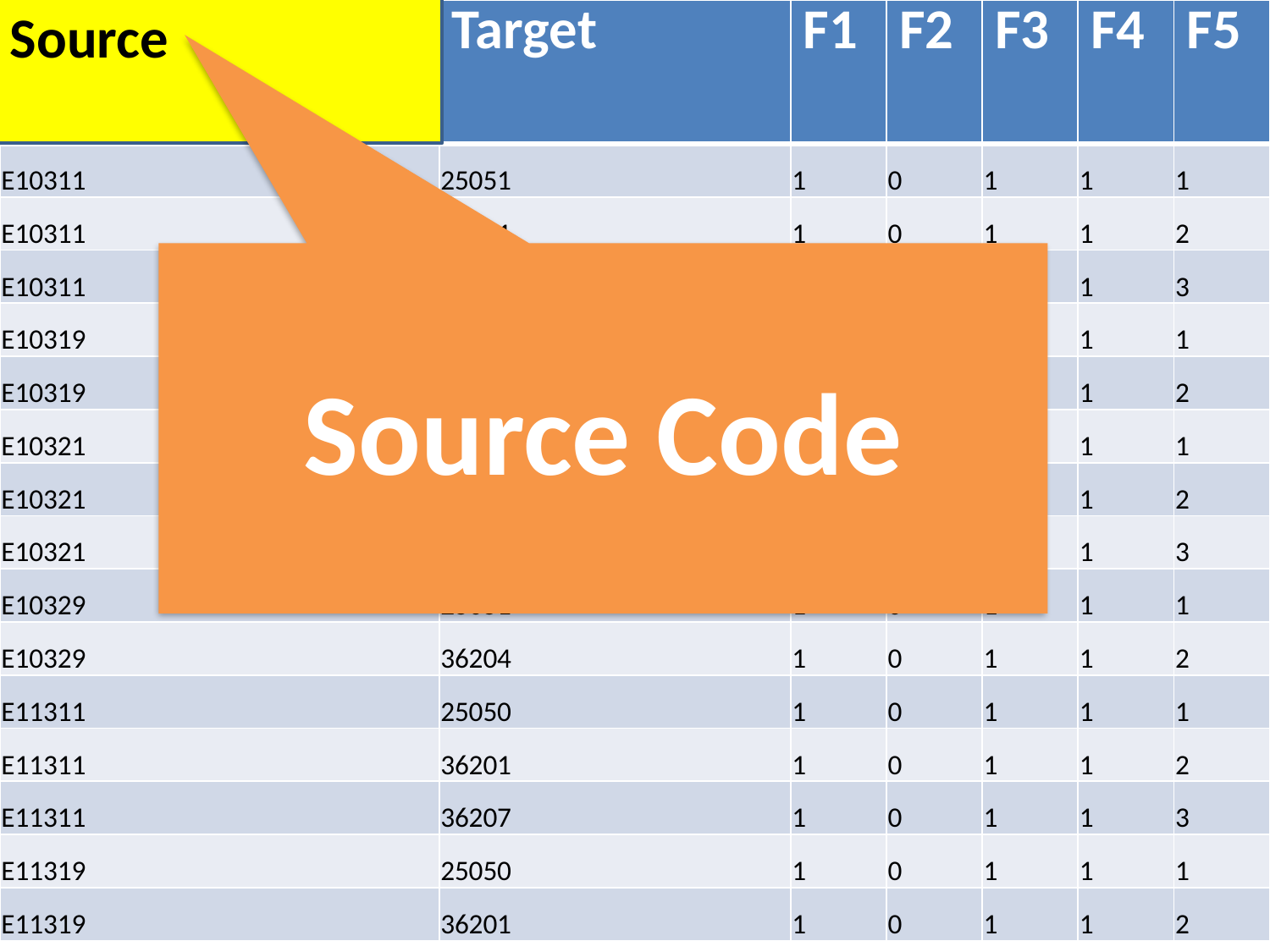

Source
| Source | Target | F1 | F2 | F3 | F4 | F5 |
| --- | --- | --- | --- | --- | --- | --- |
| E10311 | 25051 | 1 | 0 | 1 | 1 | 1 |
| E10311 | 36201 | 1 | 0 | 1 | 1 | 2 |
| E10311 | 36207 | 1 | 0 | 1 | 1 | 3 |
| E10319 | 25051 | 1 | 0 | 1 | 1 | 1 |
| E10319 | 36201 | 1 | 0 | 1 | 1 | 2 |
| E10321 | 25051 | 1 | 0 | 1 | 1 | 1 |
| E10321 | 36204 | 1 | 0 | 1 | 1 | 2 |
| E10321 | 36207 | 1 | 0 | 1 | 1 | 3 |
| E10329 | 25051 | 1 | 0 | 1 | 1 | 1 |
| E10329 | 36204 | 1 | 0 | 1 | 1 | 2 |
| E11311 | 25050 | 1 | 0 | 1 | 1 | 1 |
| E11311 | 36201 | 1 | 0 | 1 | 1 | 2 |
| E11311 | 36207 | 1 | 0 | 1 | 1 | 3 |
| E11319 | 25050 | 1 | 0 | 1 | 1 | 1 |
| E11319 | 36201 | 1 | 0 | 1 | 1 | 2 |
#

Source Code